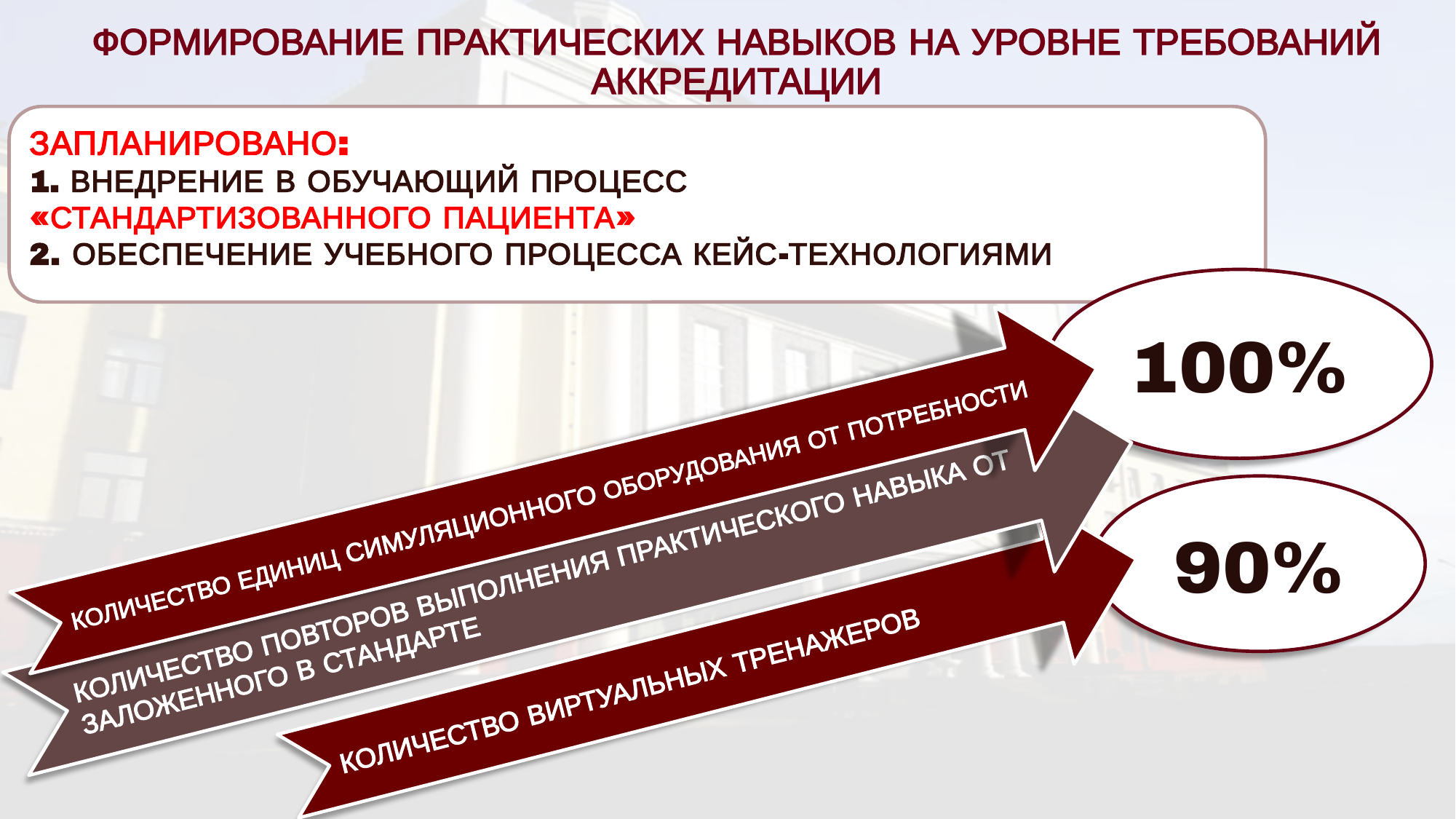

ФОРМИРОВАНИЕ ПРАКТИЧЕСКИХ НАВЫКОВ НА УРОВНЕ ТРЕБОВАНИЙ АККРЕДИТАЦИИ
ЗАПЛАНИРОВАНО:
ВНЕДРЕНИЕ В ОБУЧАЮЩИЙ ПРОЦЕСС
«СТАНДАРТИЗОВАННОГО ПАЦИЕНТА»
2. ОБЕСПЕЧЕНИЕ УЧЕБНОГО ПРОЦЕССА КЕЙС-ТЕХНОЛОГИЯМИ
100%
КОЛИЧЕСТВО ЕДИНИЦ СИМУЛЯЦИОННОГО ОБОРУДОВАНИЯ ОТ ПОТРЕБНОСТИ
90%
КОЛИЧЕСТВО ПОВТОРОВ ВЫПОЛНЕНИЯ ПРАКТИЧЕСКОГО НАВЫКА ОТ ЗАЛОЖЕННОГО В СТАНДАРТЕ
КОЛИЧЕСТВО ВИРТУАЛЬНЫХ ТРЕНАЖЕРОВ